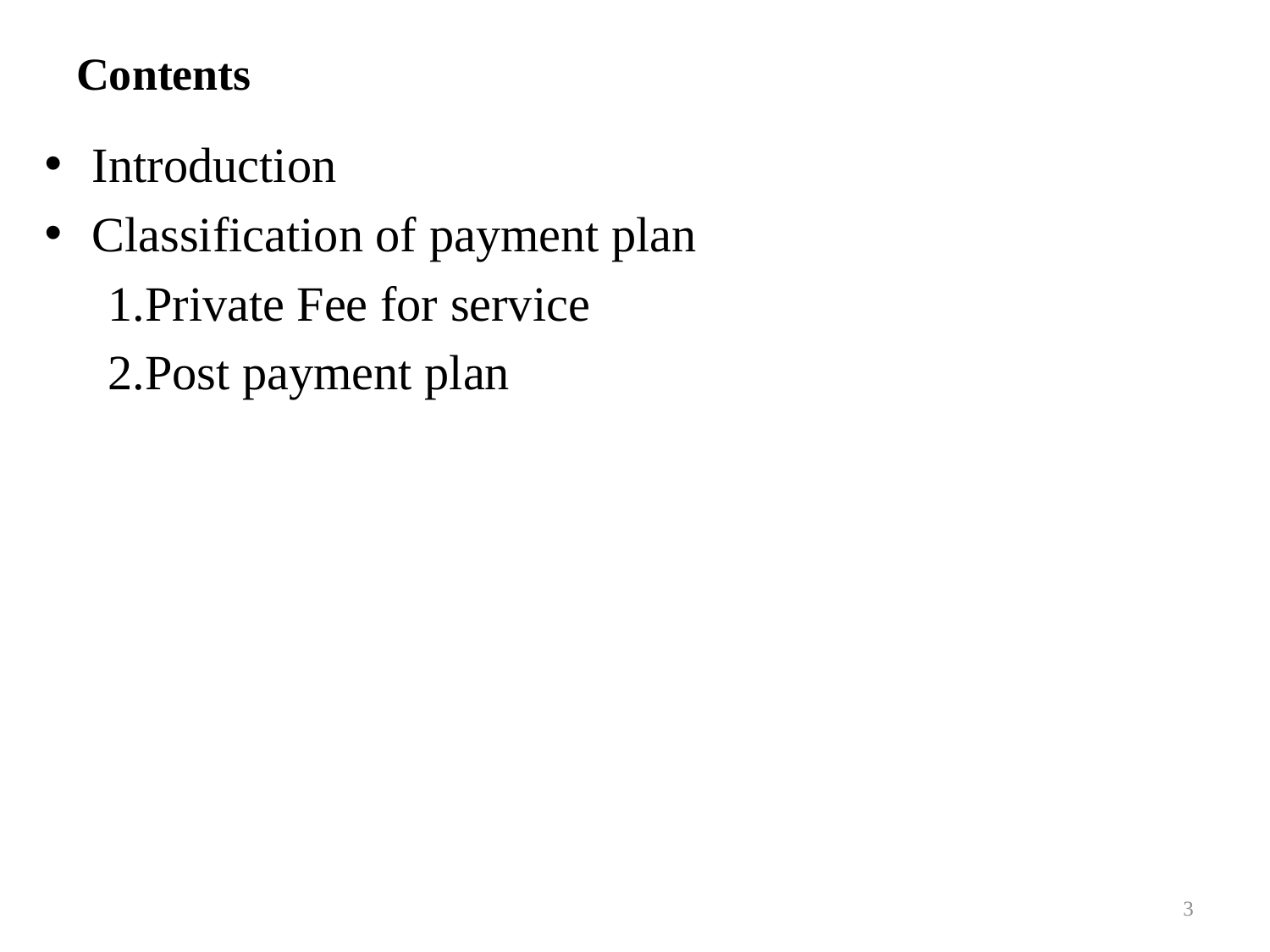

# Contents
Introduction
Classification of payment plan
1.Private Fee for service
2.Post payment plan

3